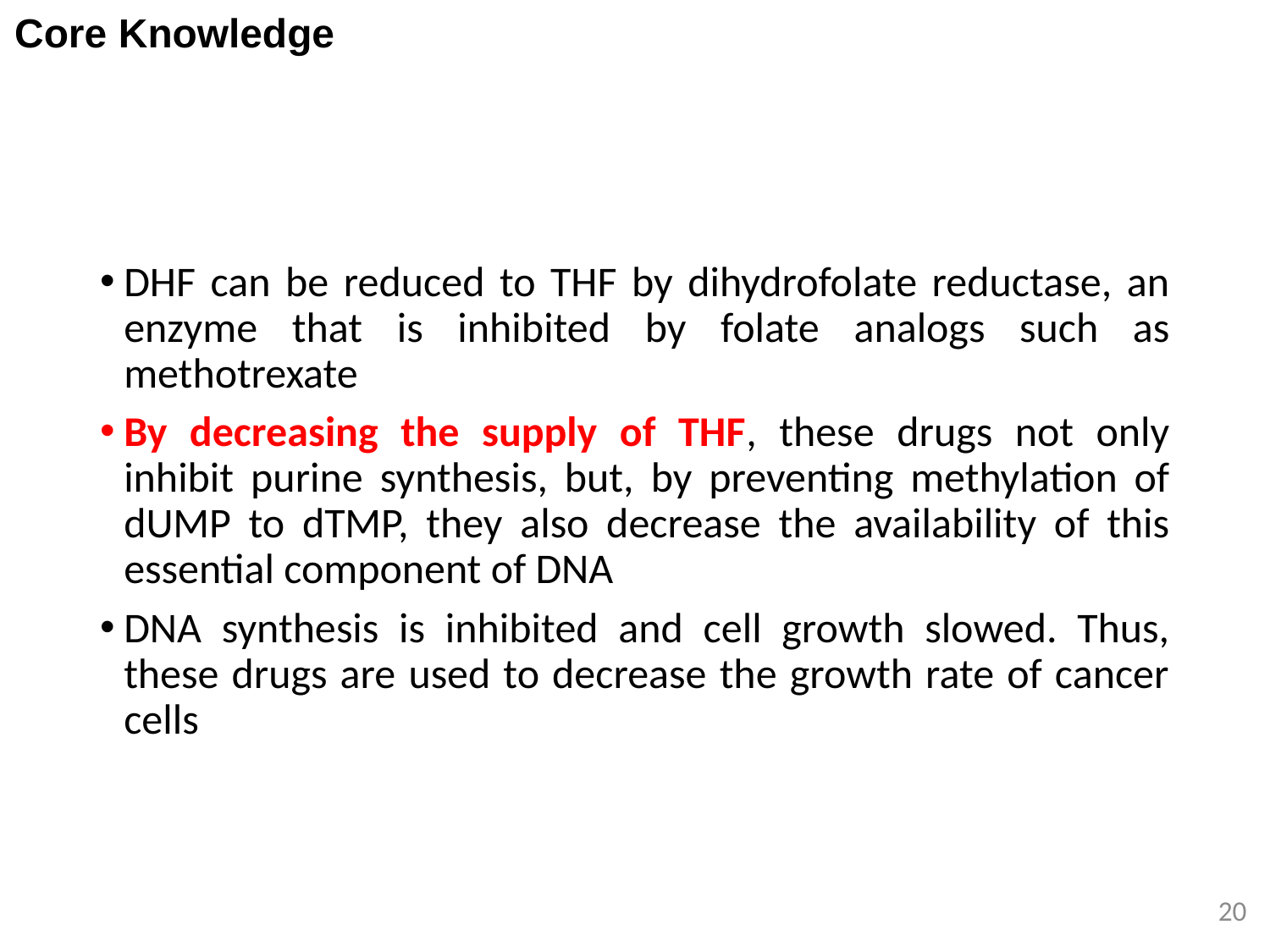

Core Knowledge
DHF can be reduced to THF by dihydrofolate reductase, an enzyme that is inhibited by folate analogs such as methotrexate
By decreasing the supply of THF, these drugs not only inhibit purine synthesis, but, by preventing methylation of dUMP to dTMP, they also decrease the availability of this essential component of DNA
DNA synthesis is inhibited and cell growth slowed. Thus, these drugs are used to decrease the growth rate of cancer cells

20